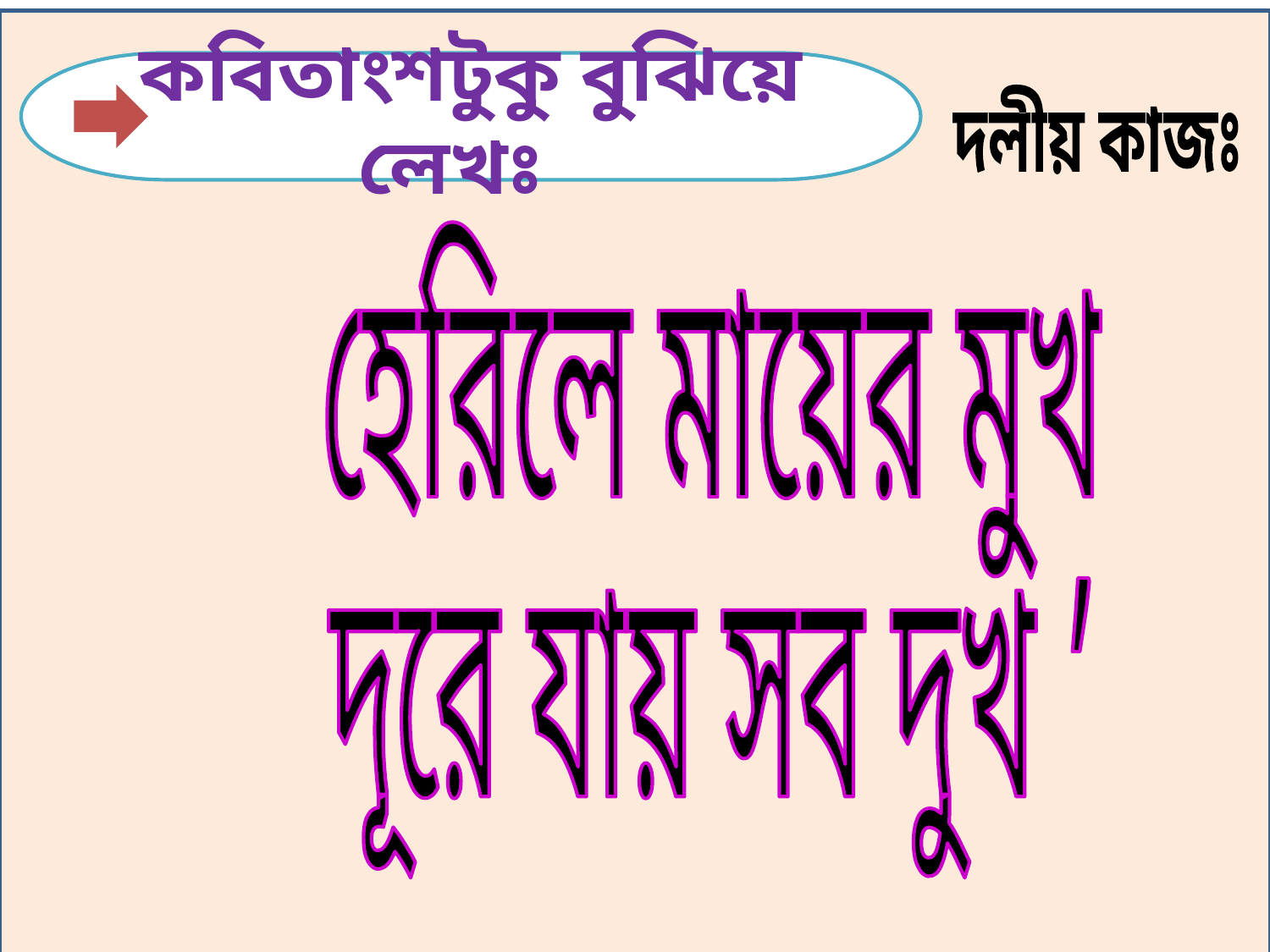

কবিতাংশটুকু বুঝিয়ে লেখঃ

দলীয় কাজঃ
হেরিলে মায়ের মুখ
দূরে যায় সব দুখ ’